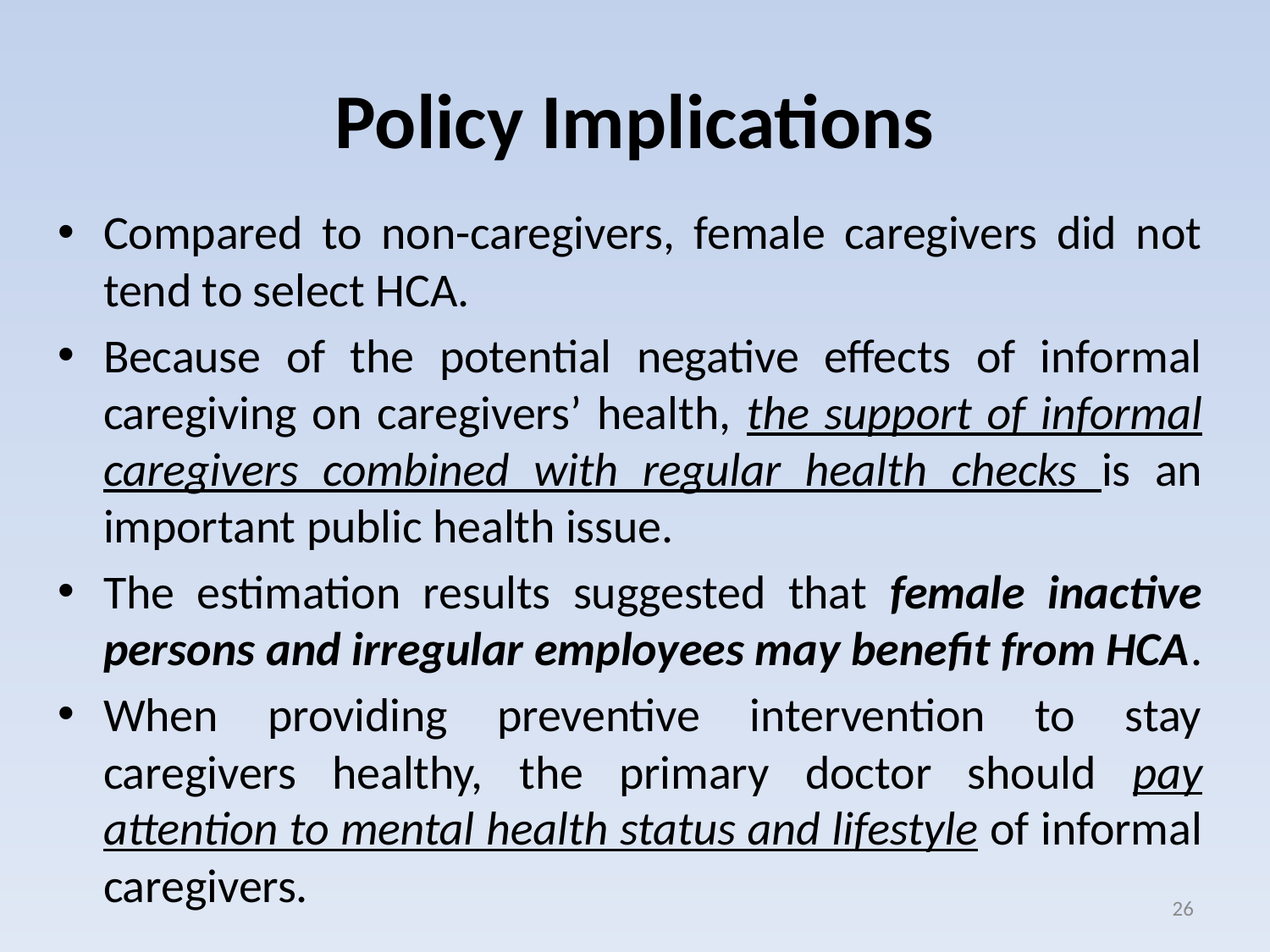

# Policy Implications
Compared to non-caregivers, female caregivers did not tend to select HCA.
Because of the potential negative effects of informal caregiving on caregivers’ health, the support of informal caregivers combined with regular health checks is an important public health issue.
The estimation results suggested that female inactive persons and irregular employees may benefit from HCA.
When providing preventive intervention to stay caregivers healthy, the primary doctor should pay attention to mental health status and lifestyle of informal caregivers.

26